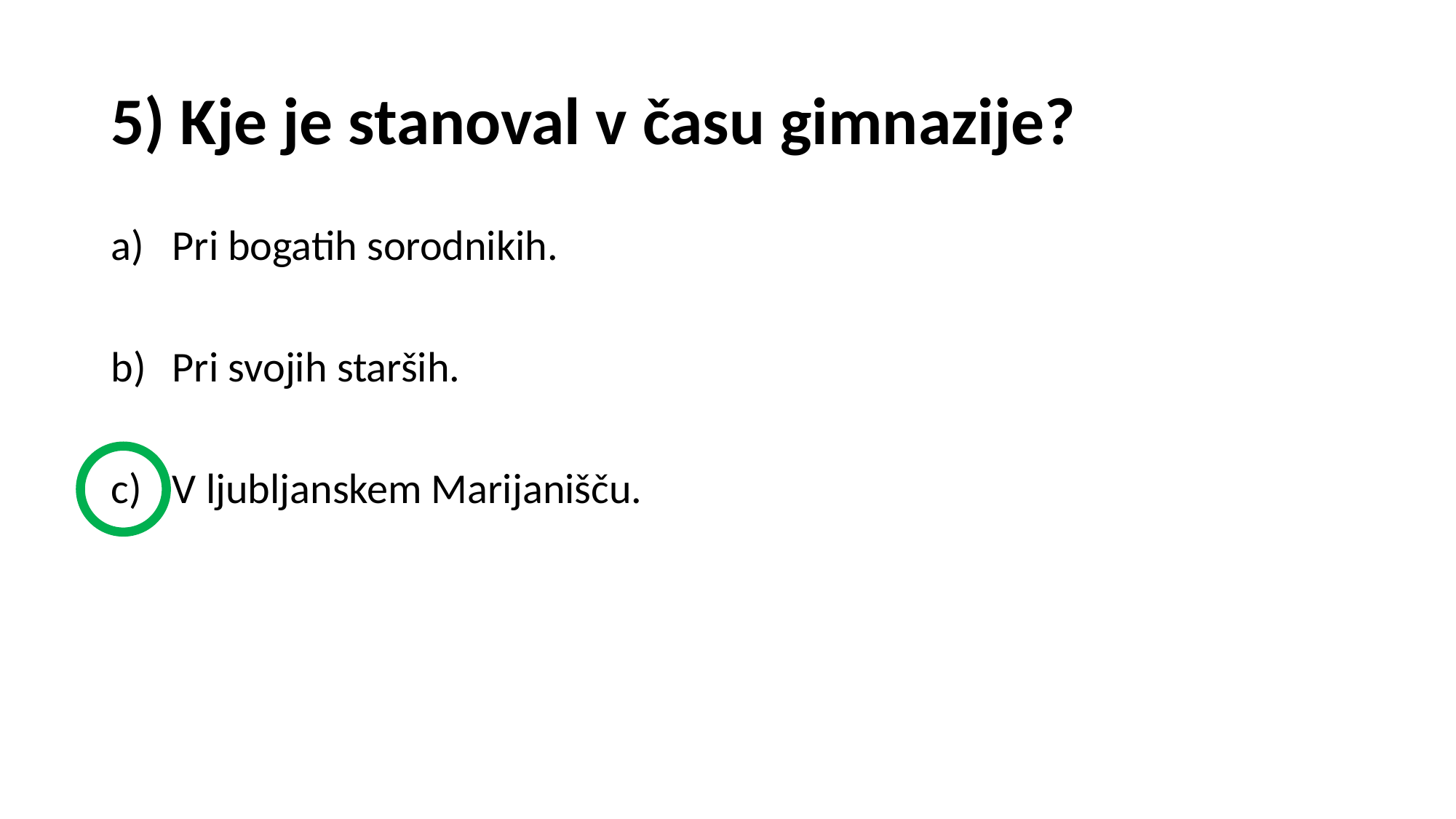

# 5) Kje je stanoval v času gimnazije?
Pri bogatih sorodnikih.

Pri svojih starših.

V ljubljanskem Marijanišču.